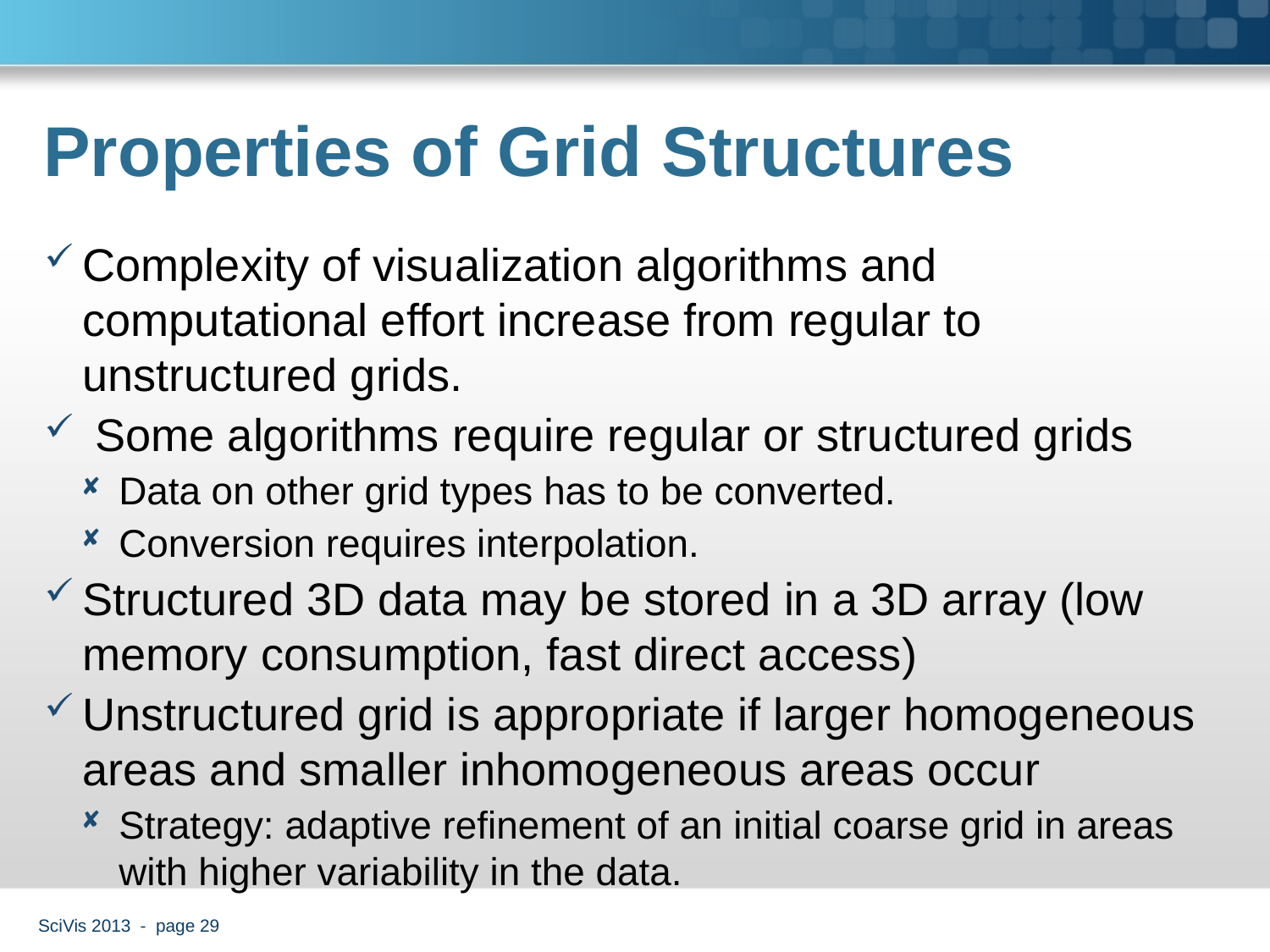

# Properties of Grid Structures
Complexity of visualization algorithms and computational effort increase from regular to unstructured grids.
 Some algorithms require regular or structured grids
Data on other grid types has to be converted.
Conversion requires interpolation.
Structured 3D data may be stored in a 3D array (low memory consumption, fast direct access)
Unstructured grid is appropriate if larger homogeneous areas and smaller inhomogeneous areas occur
Strategy: adaptive refinement of an initial coarse grid in areas with higher variability in the data.
SciVis 2013  -  page 29